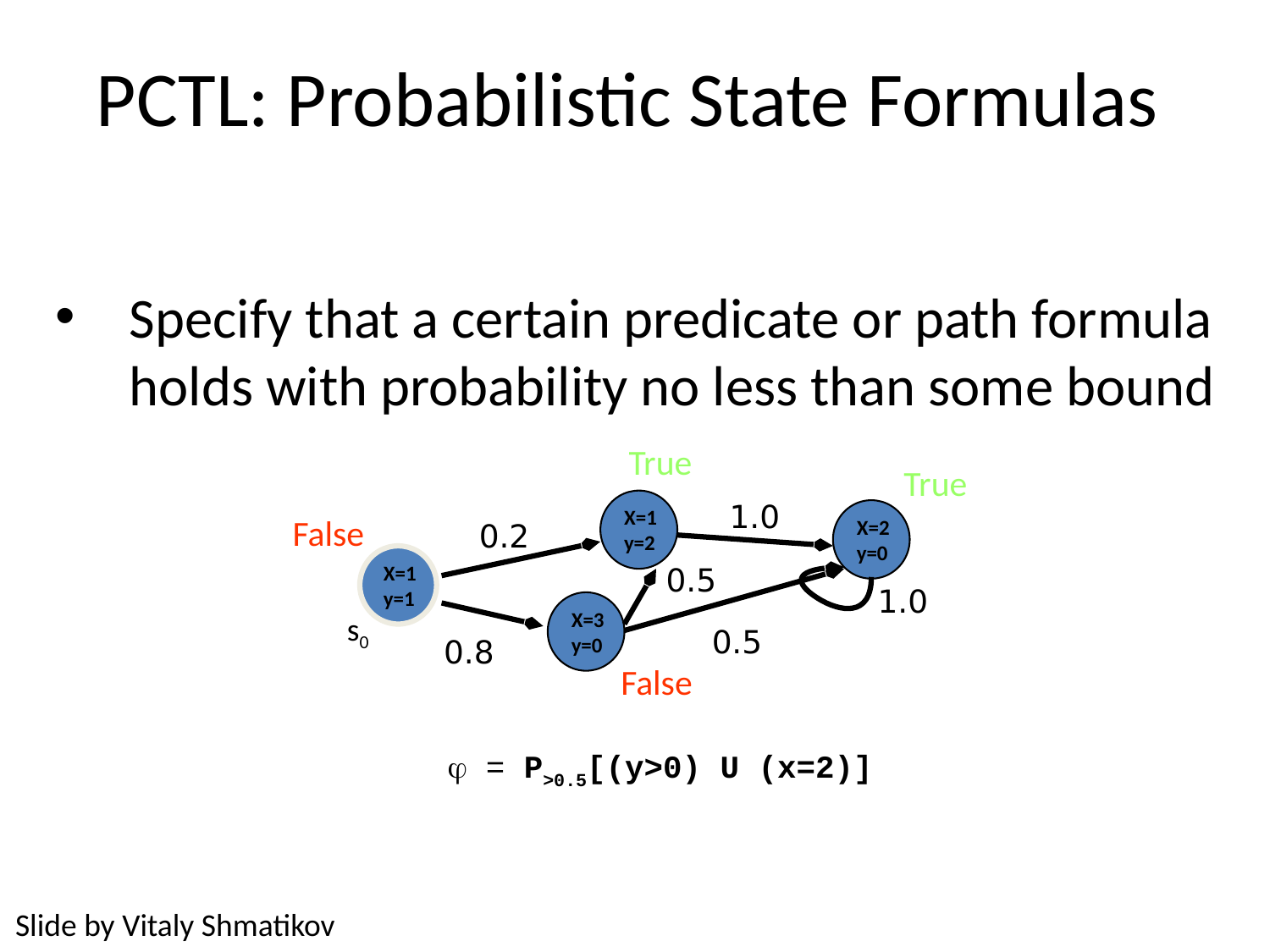

# PCTL: Probabilistic State Formulas
Specify that a certain predicate or path formula holds with probability no less than some bound

True
True
X=1
y=2
1.0
X=2
y=0
False
0.2

X=1
y=1
0.5

1.0
X=3
y=0
s0

0.5
0.8
False
ϕ = P>0.5[(y>0) U (x=2)]

Slide by Vitaly Shmatikov